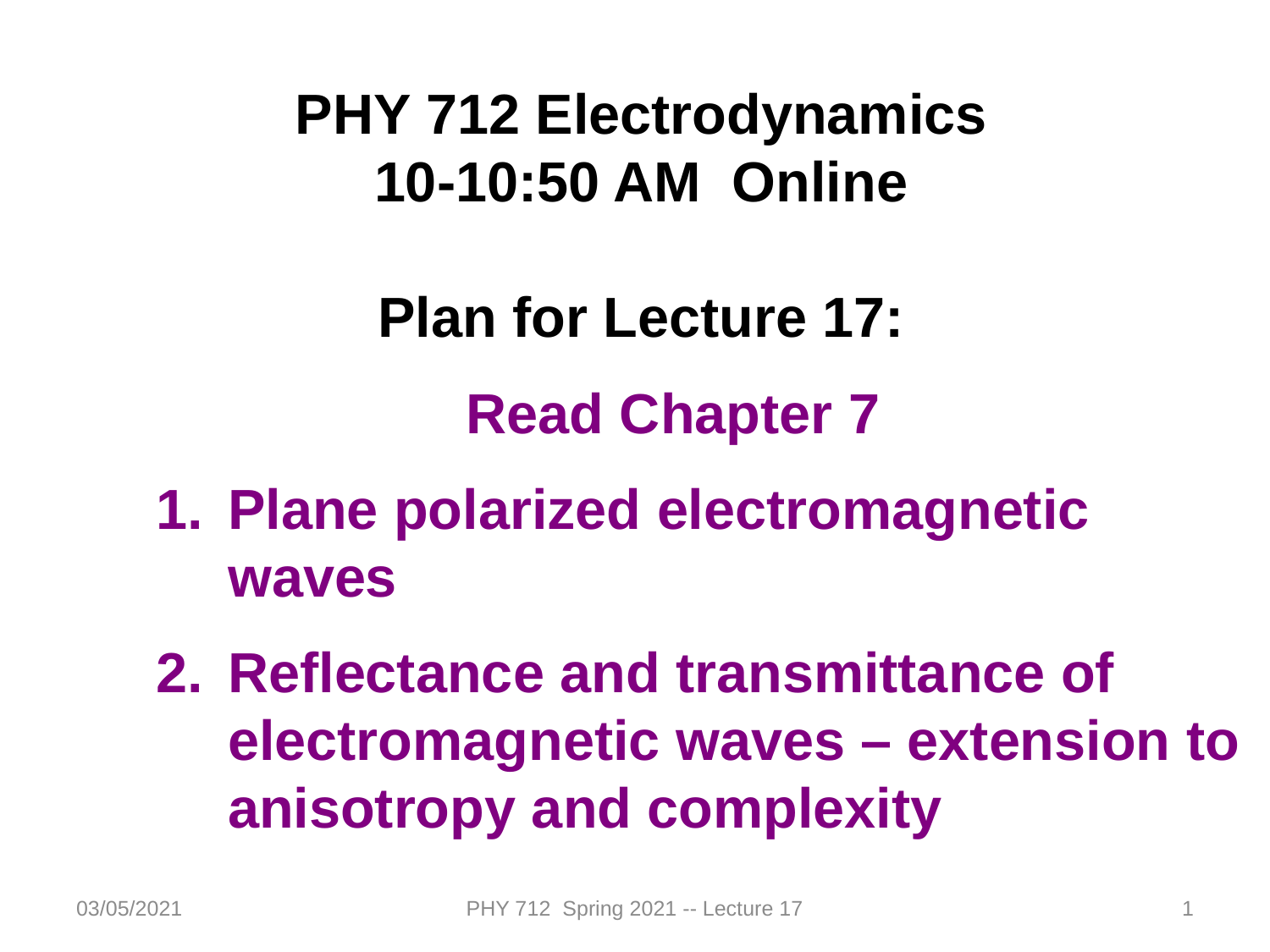

PHY 712 Electrodynamics
10-10:50 AM  Online

Plan for Lecture 17:
Read Chapter 7
Plane polarized electromagnetic waves
Reflectance and transmittance of electromagnetic waves – extension to anisotropy and complexity

03/05/2021
PHY 712  Spring 2021 -- Lecture 17
1